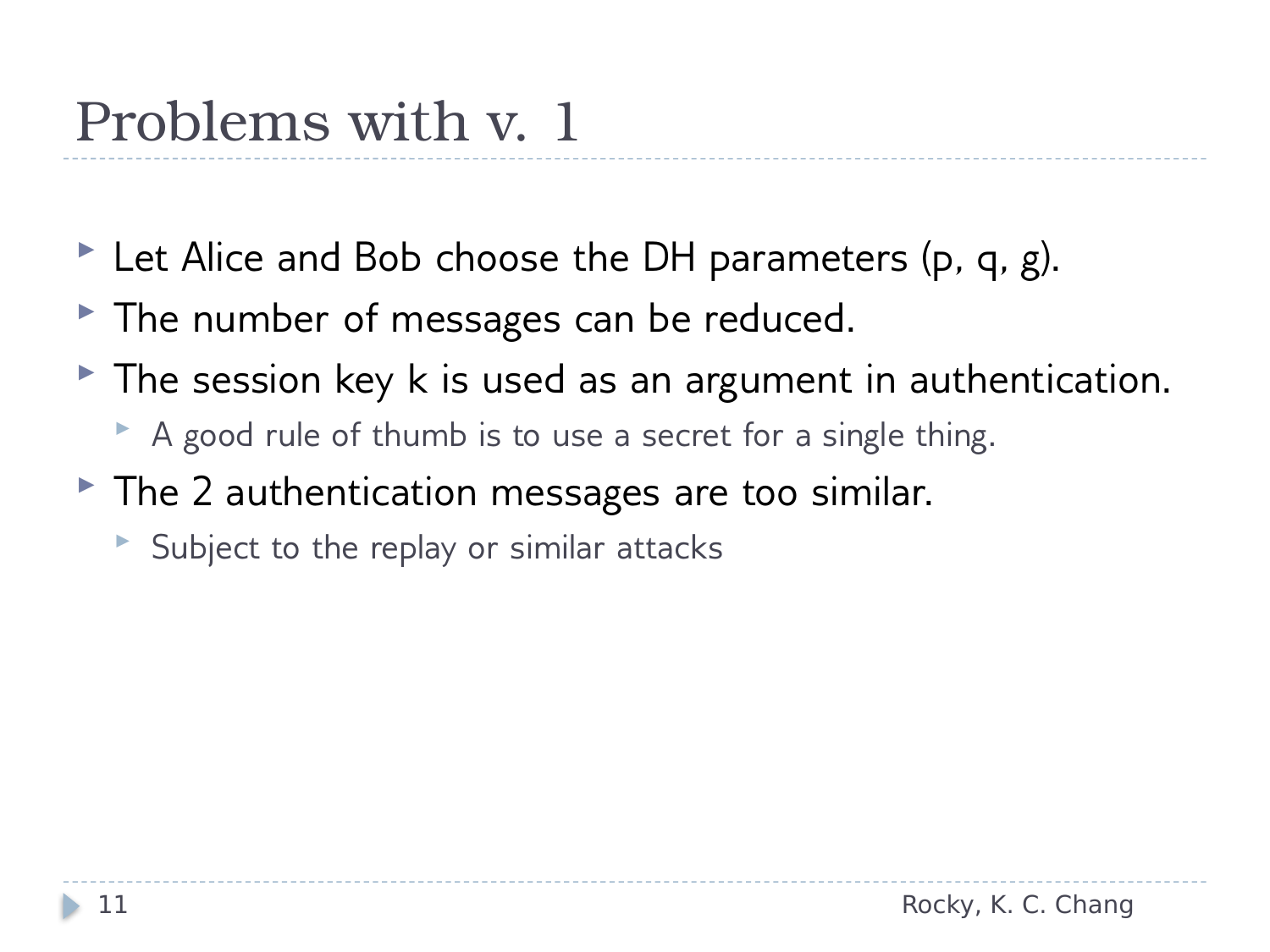

# Problems with v. 1
Let Alice and Bob choose the DH parameters (p, q, g).
The number of messages can be reduced.
The session key k is used as an argument in authentication.
A good rule of thumb is to use a secret for a single thing.
The 2 authentication messages are too similar.
Subject to the replay or similar attacks
11
Rocky, K. C. Chang